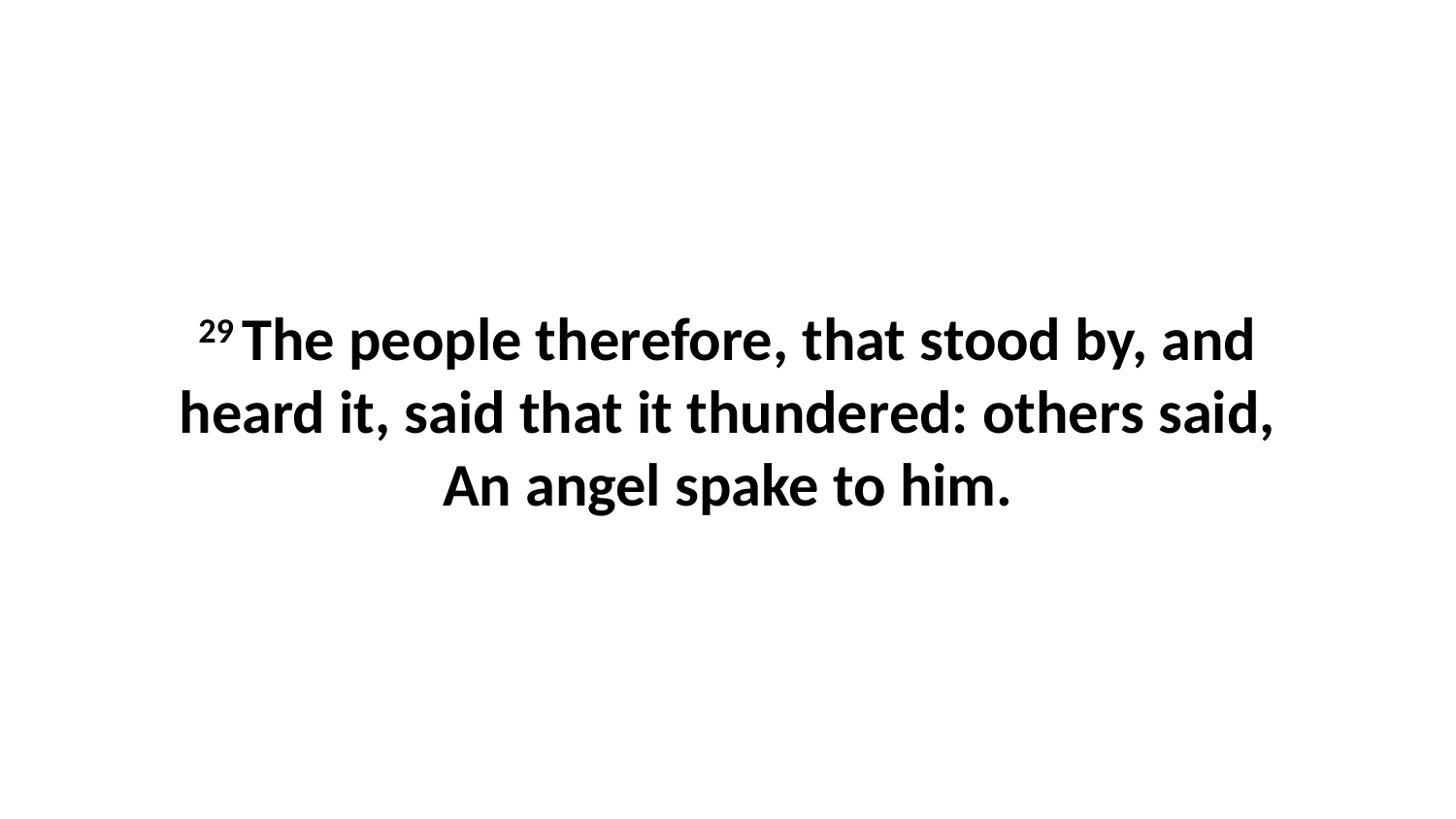

29 The people therefore, that stood by, and heard it, said that it thundered: others said, An angel spake to him.